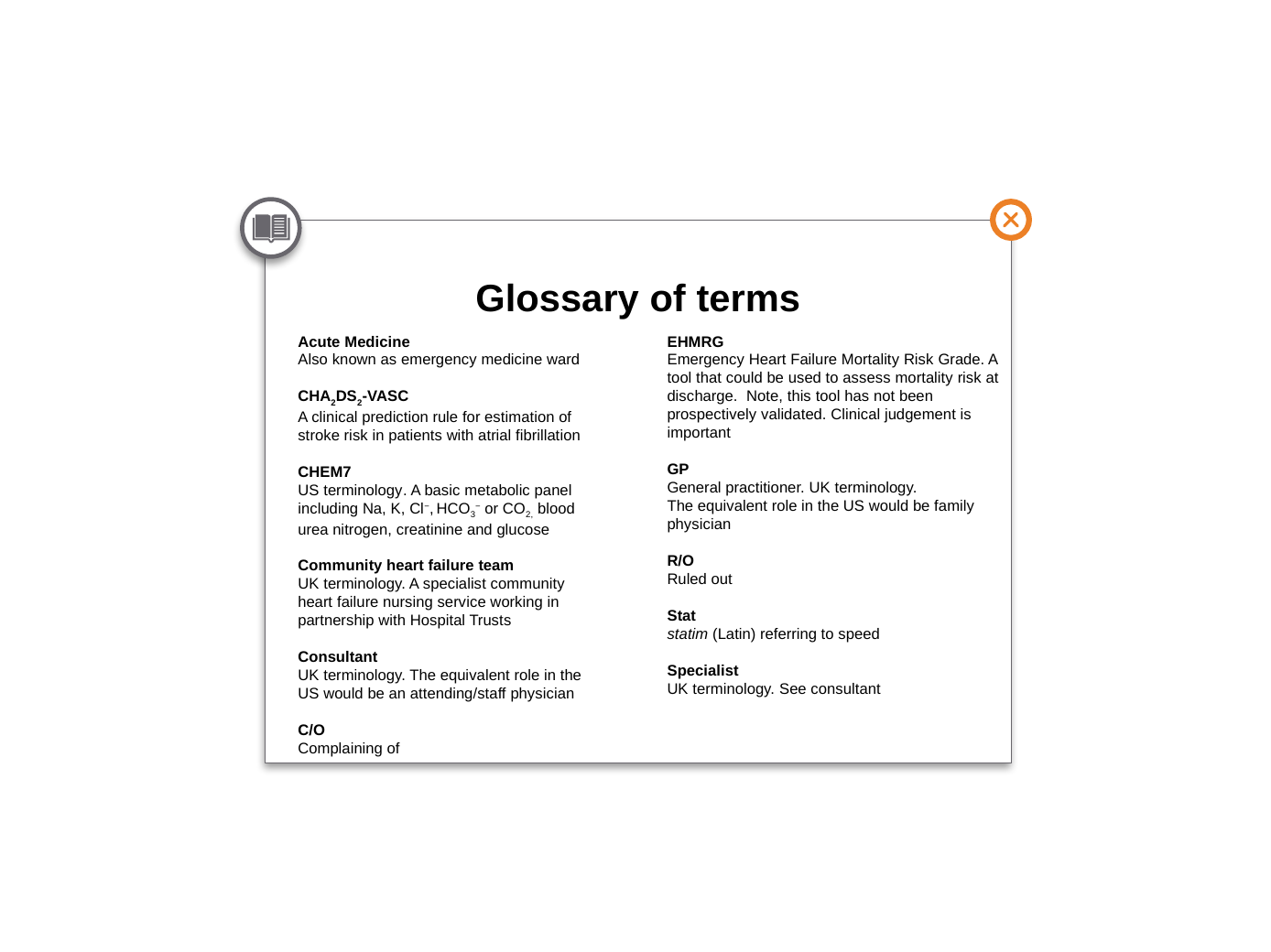

EHMRG
Emergency Heart Failure Mortality Risk Grade. A tool that could be used to assess mortality risk at discharge.  Note, this tool has not been prospectively validated. Clinical judgement is important

GP
General practitioner. UK terminology.
The equivalent role in the US would be family physician

R/O
Ruled out

Stat
statim (Latin) referring to speed

Specialist
UK terminology. See consultant

Acute Medicine
Also known as emergency medicine ward

CHA2DS2-VASC
A clinical prediction rule for estimation of
stroke risk in patients with atrial fibrillation

CHEM7
US terminology. A basic metabolic panel
including Na, K, Cl−, HCO3− or CO2, blood
urea nitrogen, creatinine and glucose

Community heart failure team
UK terminology. A specialist community
heart failure nursing service working in
partnership with Hospital Trusts

Consultant
UK terminology. The equivalent role in the
US would be an attending/staff physician

C/O
Complaining of